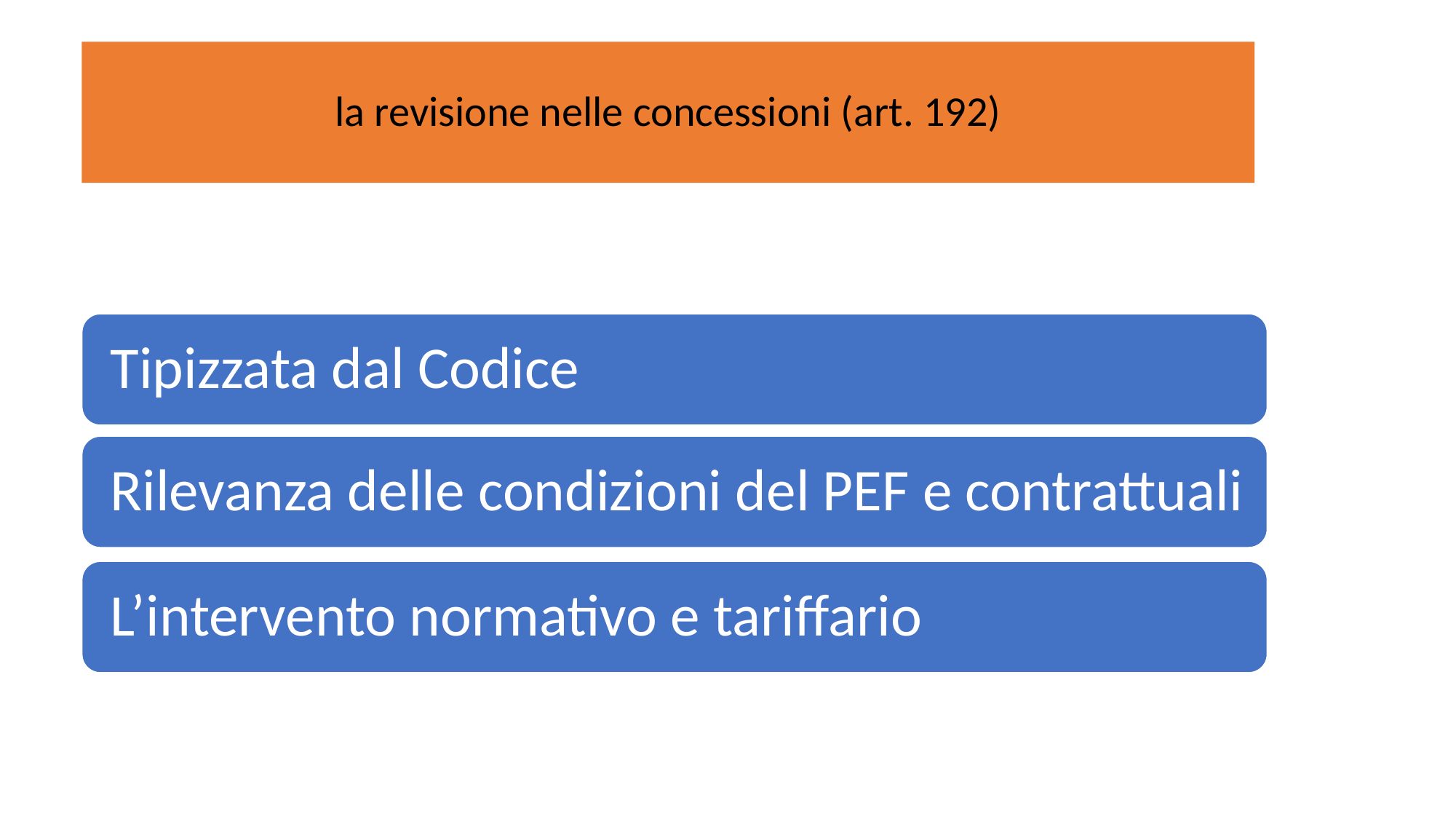

# la revisione nelle concessioni (art. 192)
Tipizzata dal Codice
Rilevanza delle condizioni del PEF e contrattuali
L’intervento normativo e tariffario